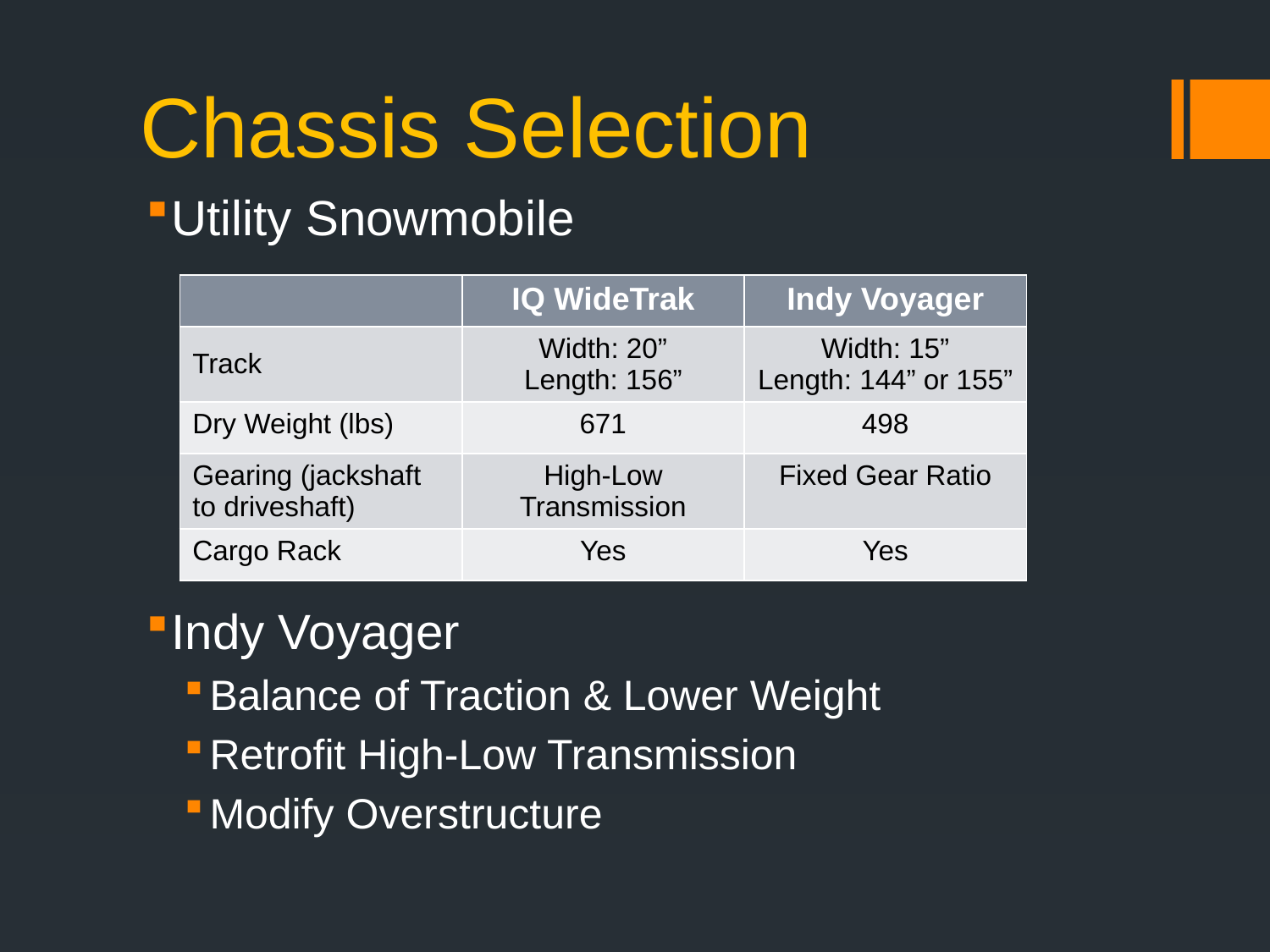

# Chassis Selection
Utility Snowmobile

Indy Voyager
Balance of Traction & Lower Weight
Retrofit High-Low Transmission
Modify Overstructure

|  | IQ WideTrak | Indy Voyager |
| --- | --- | --- |
| Track | Width: 20” Length: 156” | Width: 15” Length: 144” or 155” |
| Dry Weight (lbs) | 671 | 498 |
| Gearing (jackshaft to driveshaft) | High-Low Transmission | Fixed Gear Ratio |
| Cargo Rack | Yes | Yes |